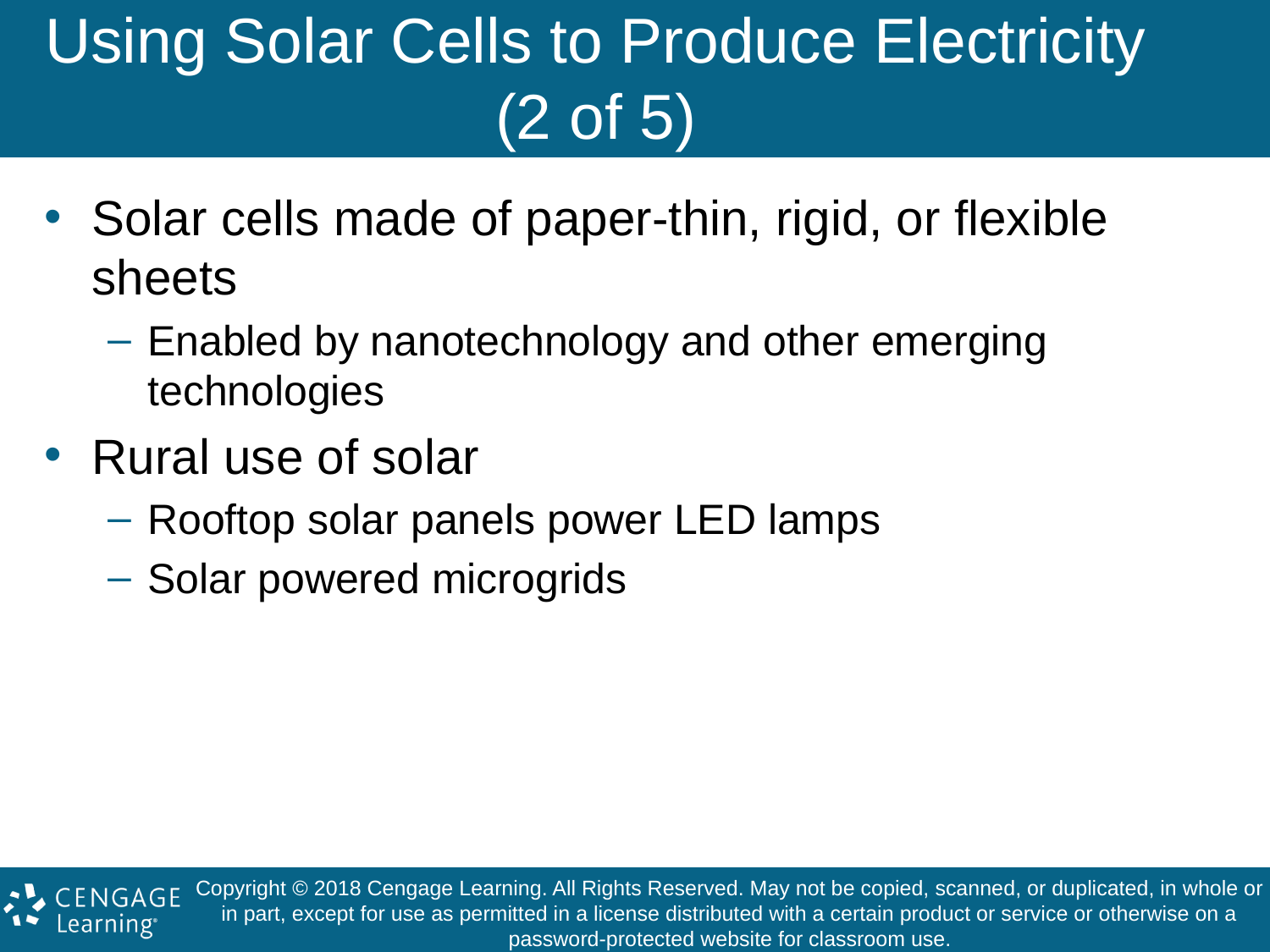

# Using Solar Cells to Produce Electricity (2 of 5)
Solar cells made of paper-thin, rigid, or flexible sheets
Enabled by nanotechnology and other emerging technologies
Rural use of solar
Rooftop solar panels power LED lamps
Solar powered microgrids